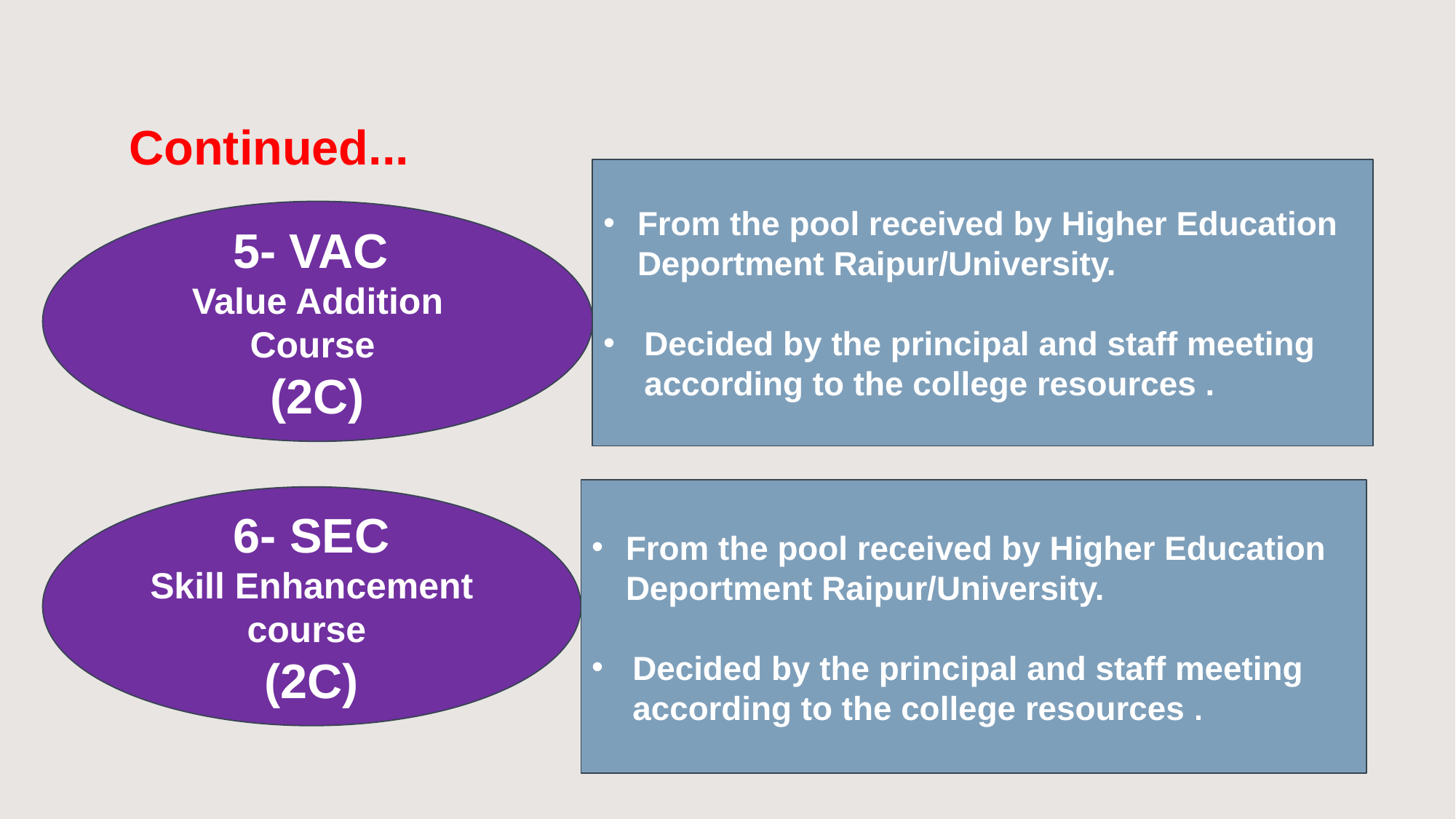

# Continued...
From the pool received by Higher Education Deportment Raipur/University.

Decided by the principal and staff meeting according to the college resources .
5- VAC
Value Addition Course
(2C)
From the pool received by Higher Education Deportment Raipur/University.

Decided by the principal and staff meeting according to the college resources .
6- SEC
Skill Enhancement course
(2C)